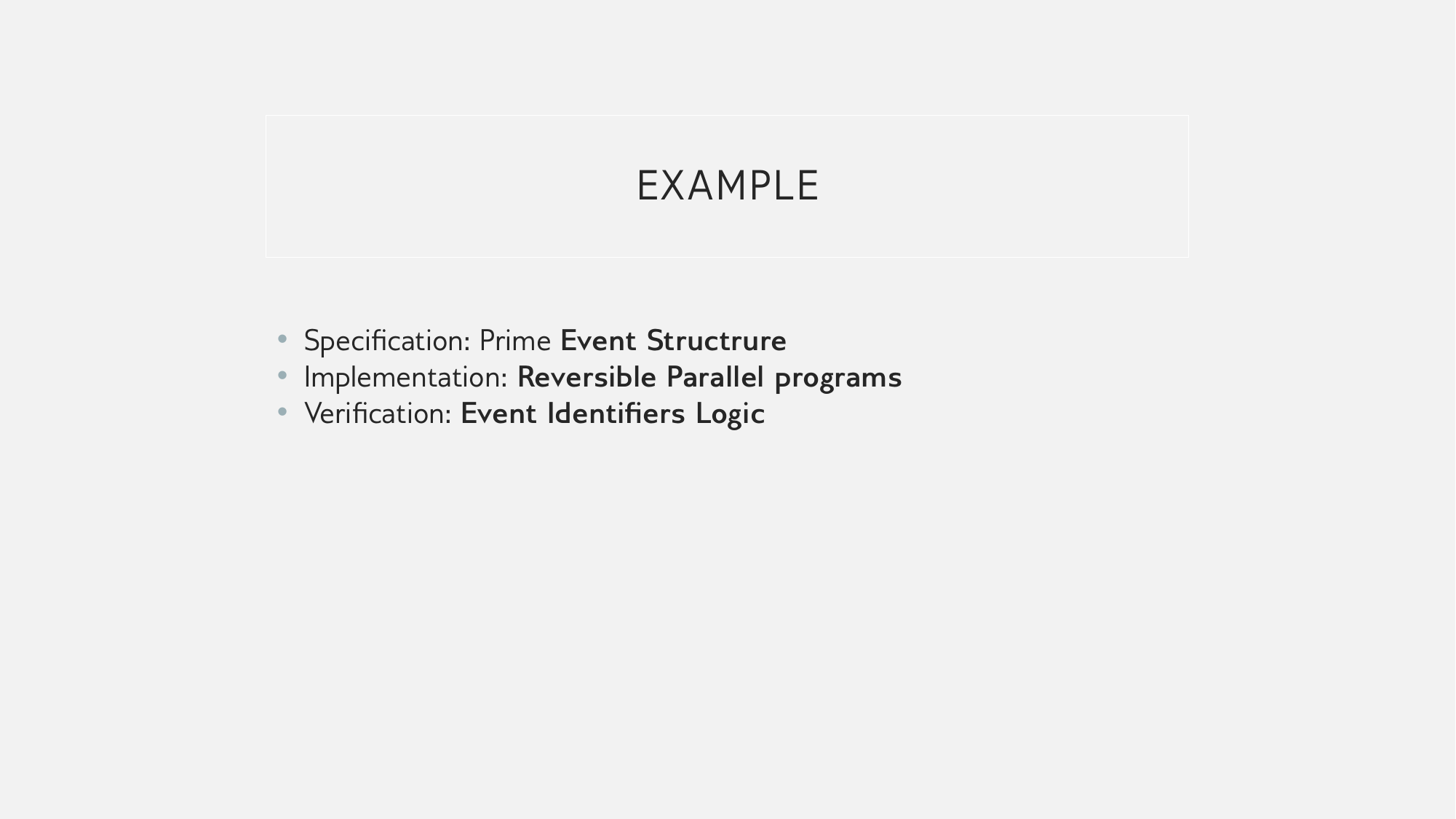

Example
Specification: Prime Event Structrure
Implementation: Reversible Parallel programs
Verification: Event Identifiers Logic